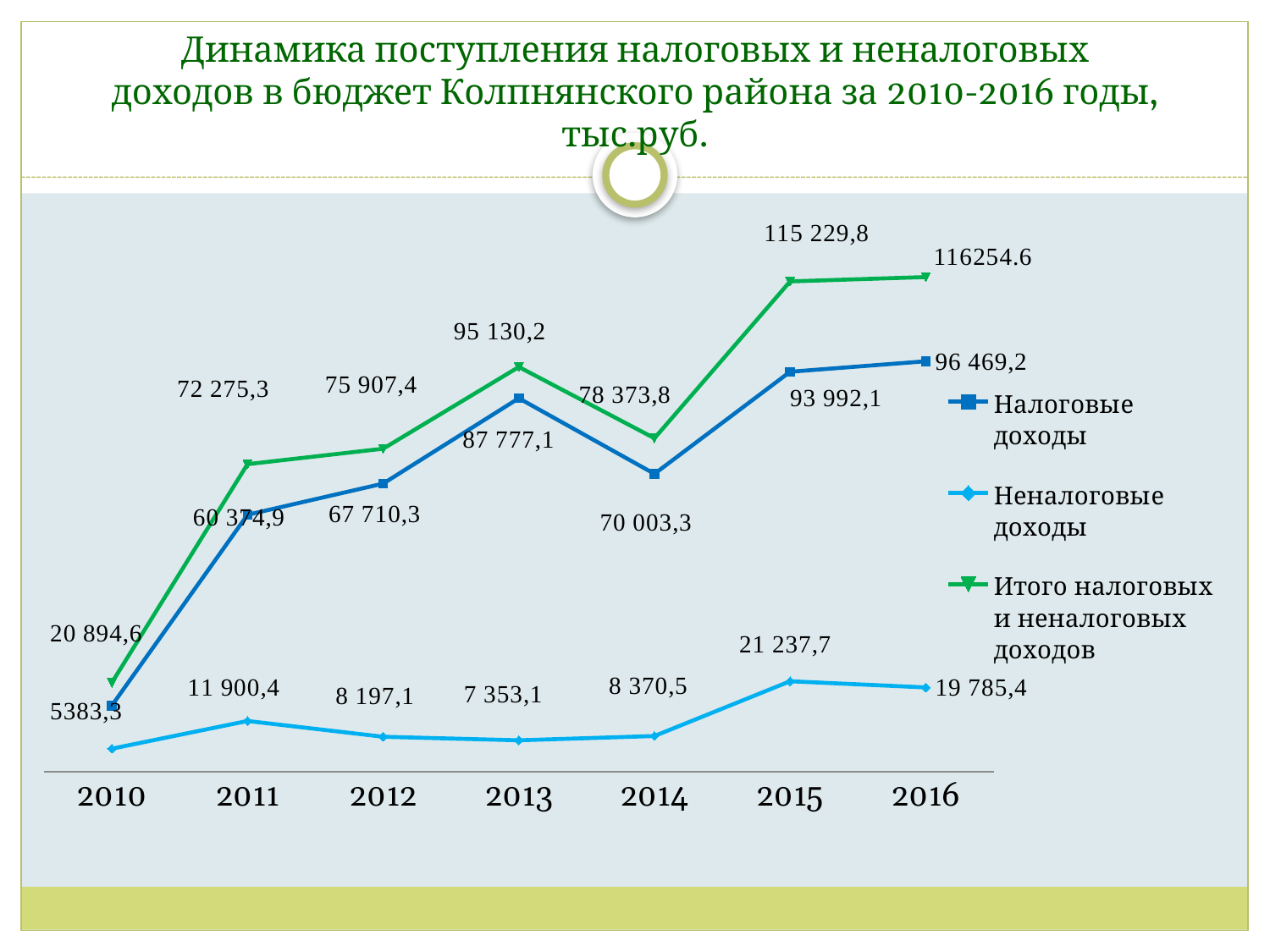

# Динамика поступления налоговых и неналоговых доходов в бюджет Колпнянского района за 2010-2016 годы, тыс.руб.

### Chart

| Category | Налоговые доходы | Неналоговые доходы | Итого налоговых и неналоговых доходов | Столбец1 |
|---|---|---|---|---|
| 2010 | 15511.3 | 5383.3 | 20894.599999999995 | None |
| 2011 | 60374.9 | 11900.4 | 72275.3 | None |
| 2012 | 67710.3 | 8197.1 | 75907.4 | None |
| 2013 | 87777.1 | 7353.1 | 95130.2 | None |
| 2014 | 70003.3 | 8370.5 | 78373.8 | None |
| 2015 | 93992.1 | 21237.7 | 115229.8 | None |
| 2016 | 96469.2 | 19785.4 | 116254.6 | None |